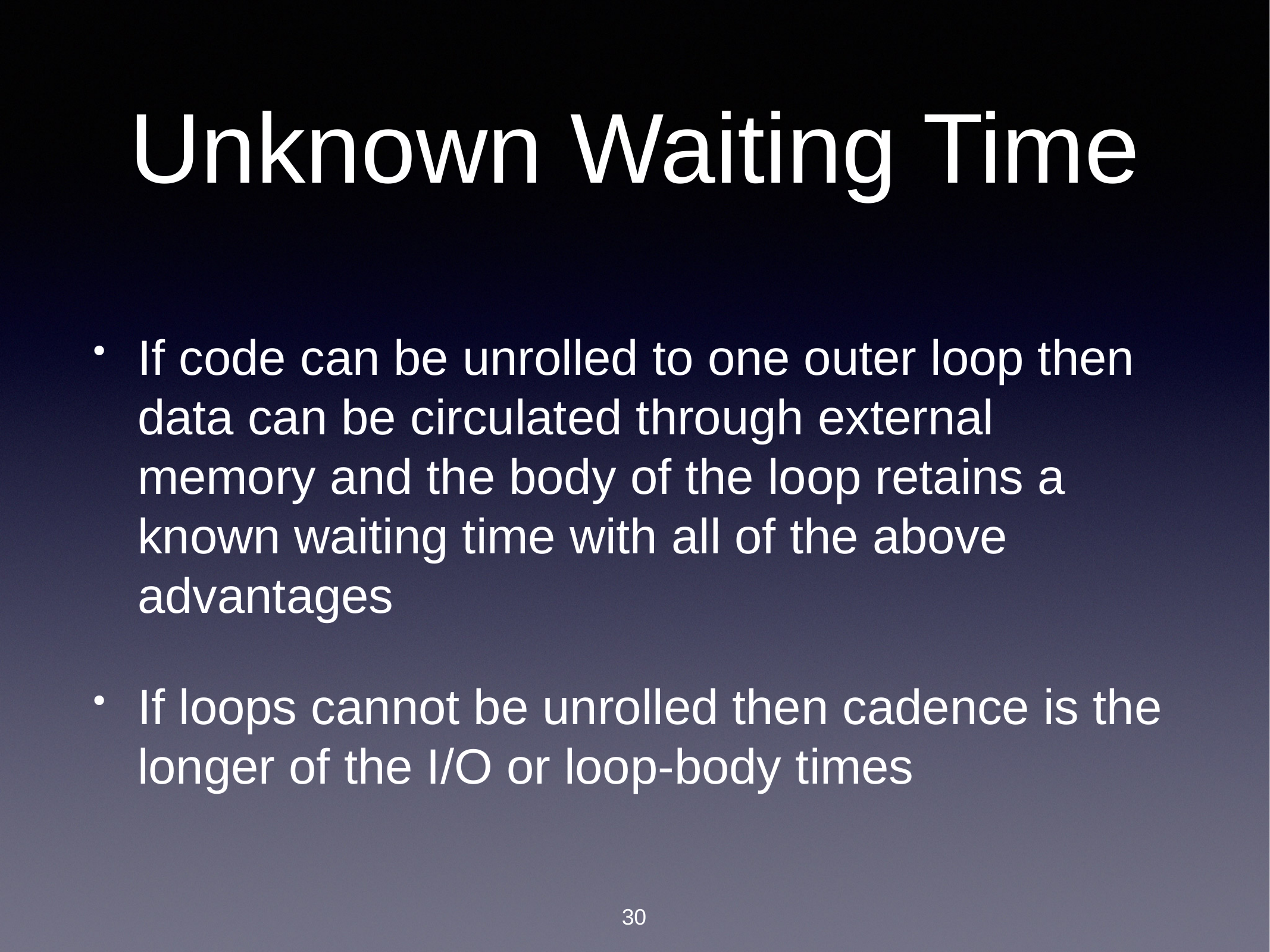

# Unknown Waiting Time
If code can be unrolled to one outer loop then data can be circulated through external memory and the body of the loop retains a known waiting time with all of the above advantages
If loops cannot be unrolled then cadence is the longer of the I/O or loop-body times
30